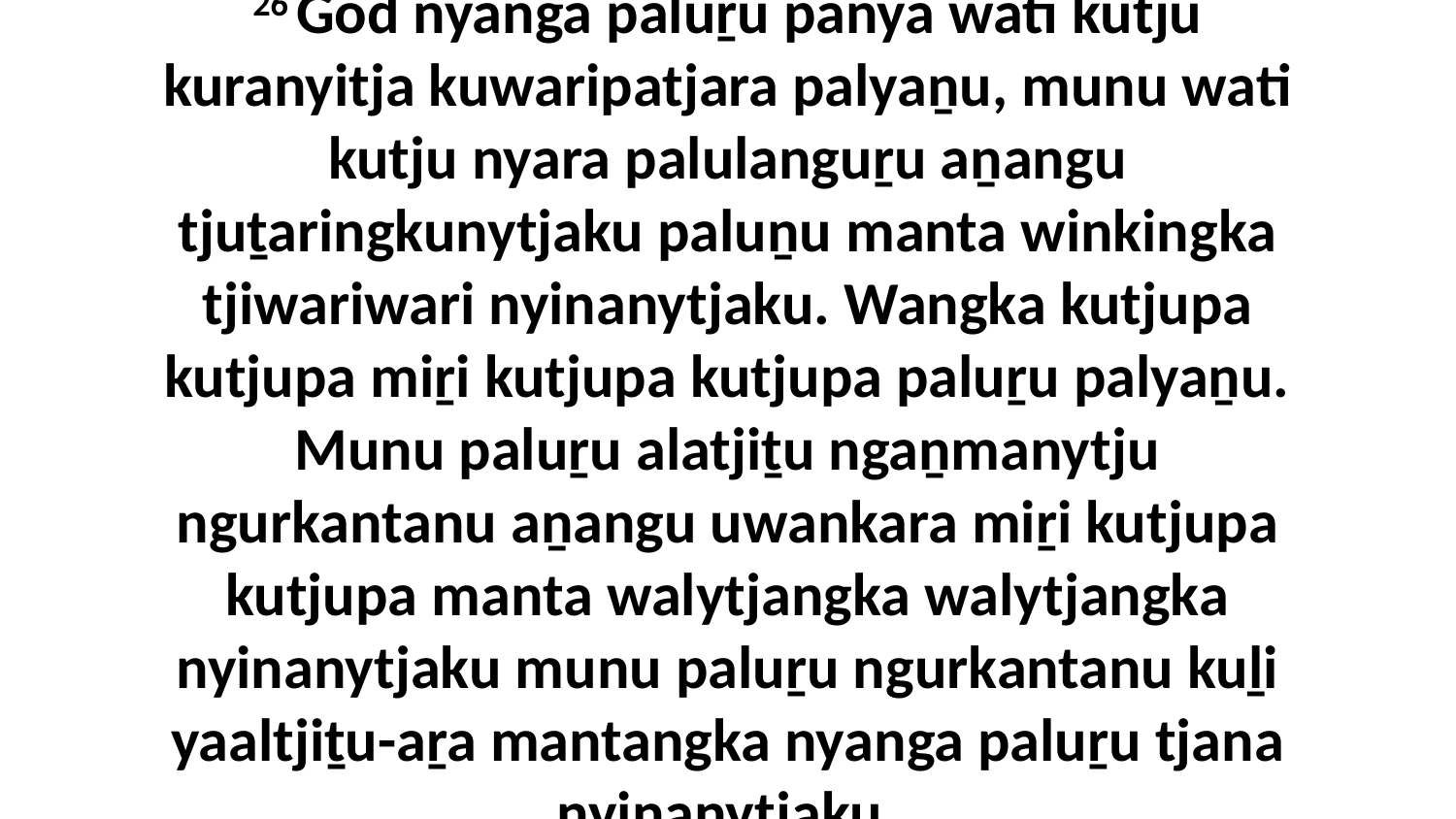

26 God nyanga paluṟu panya wati kutju kuranyitja kuwaripatjara palyaṉu, munu wati kutju nyara palulanguṟu aṉangu tjuṯaringkunytjaku paluṉu manta winkingka tjiwariwari nyinanytjaku. Wangka kutjupa kutjupa miṟi kutjupa kutjupa paluṟu palyaṉu. Munu paluṟu alatjiṯu ngaṉmanytju ngurkantanu aṉangu uwankara miṟi kutjupa kutjupa manta walytjangka walytjangka nyinanytjaku munu paluṟu ngurkantanu kuḻi yaaltjiṯu-aṟa mantangka nyanga paluṟu tjana nyinanytjaku.